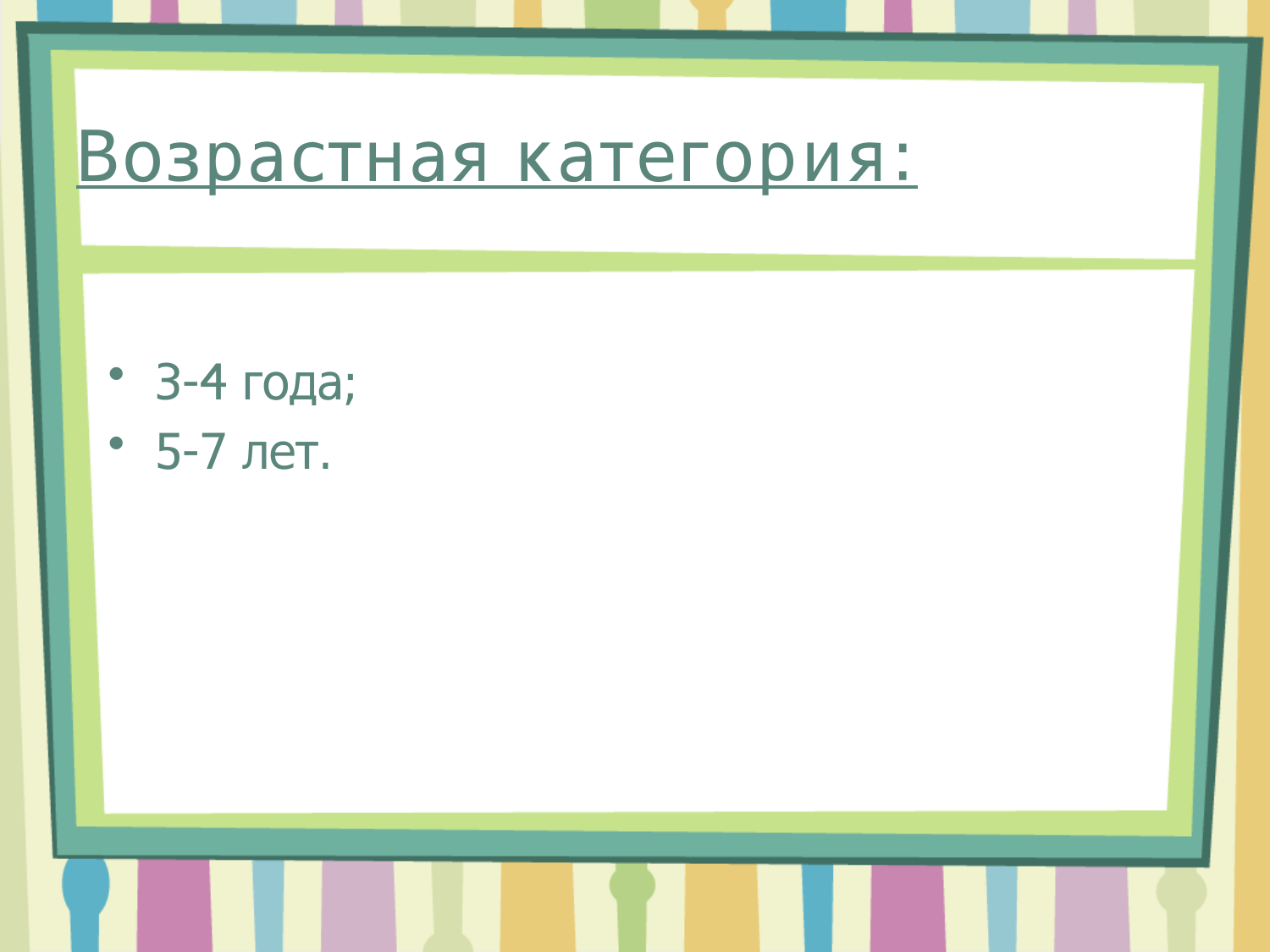

# Возрастная категория:

3-4 года;
5-7 лет.